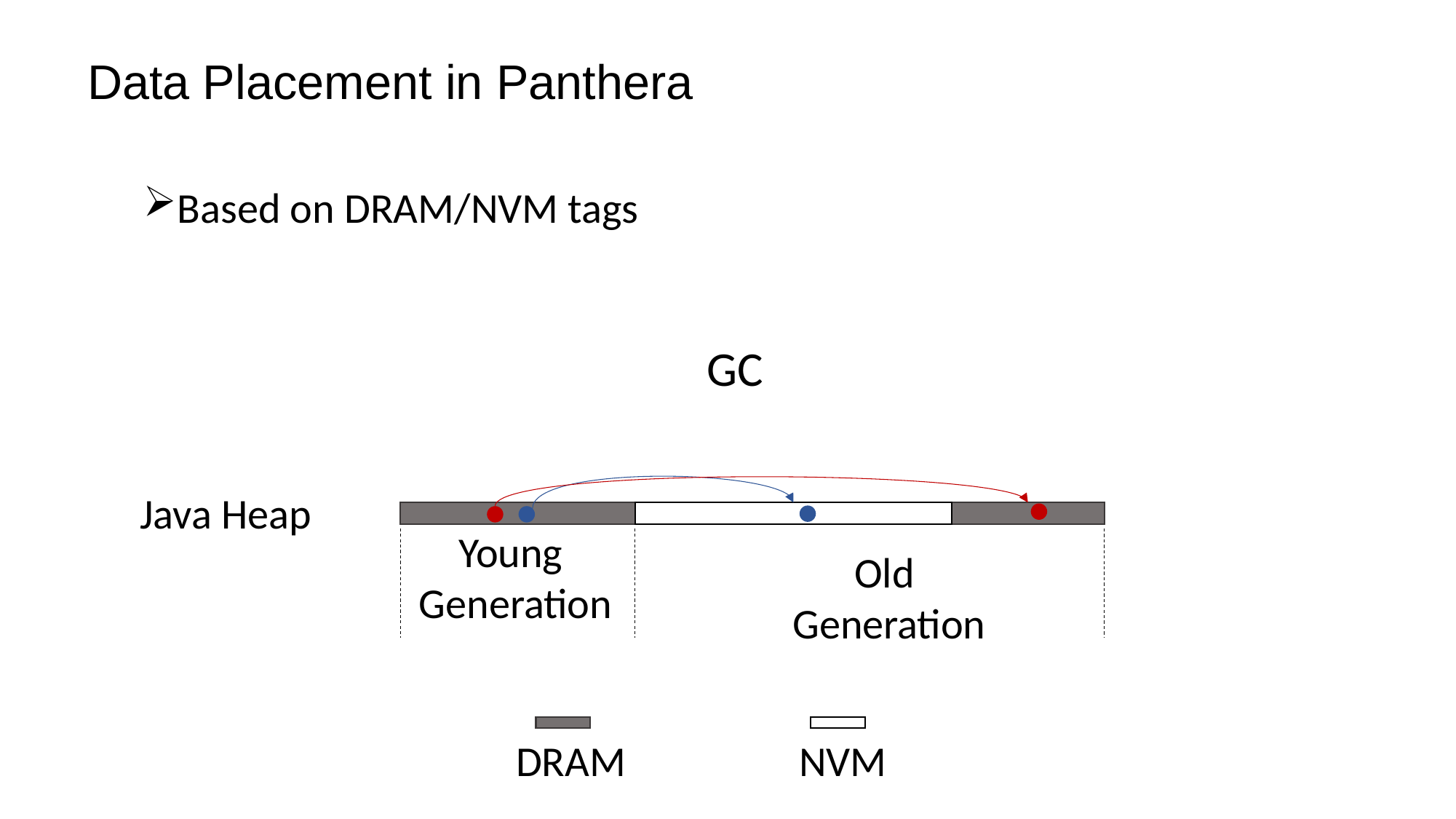

# Data Placement in Panthera
Based on DRAM/NVM tags
GC
Java Heap

Young  Generation
Old
Generation

DRAM
NVM